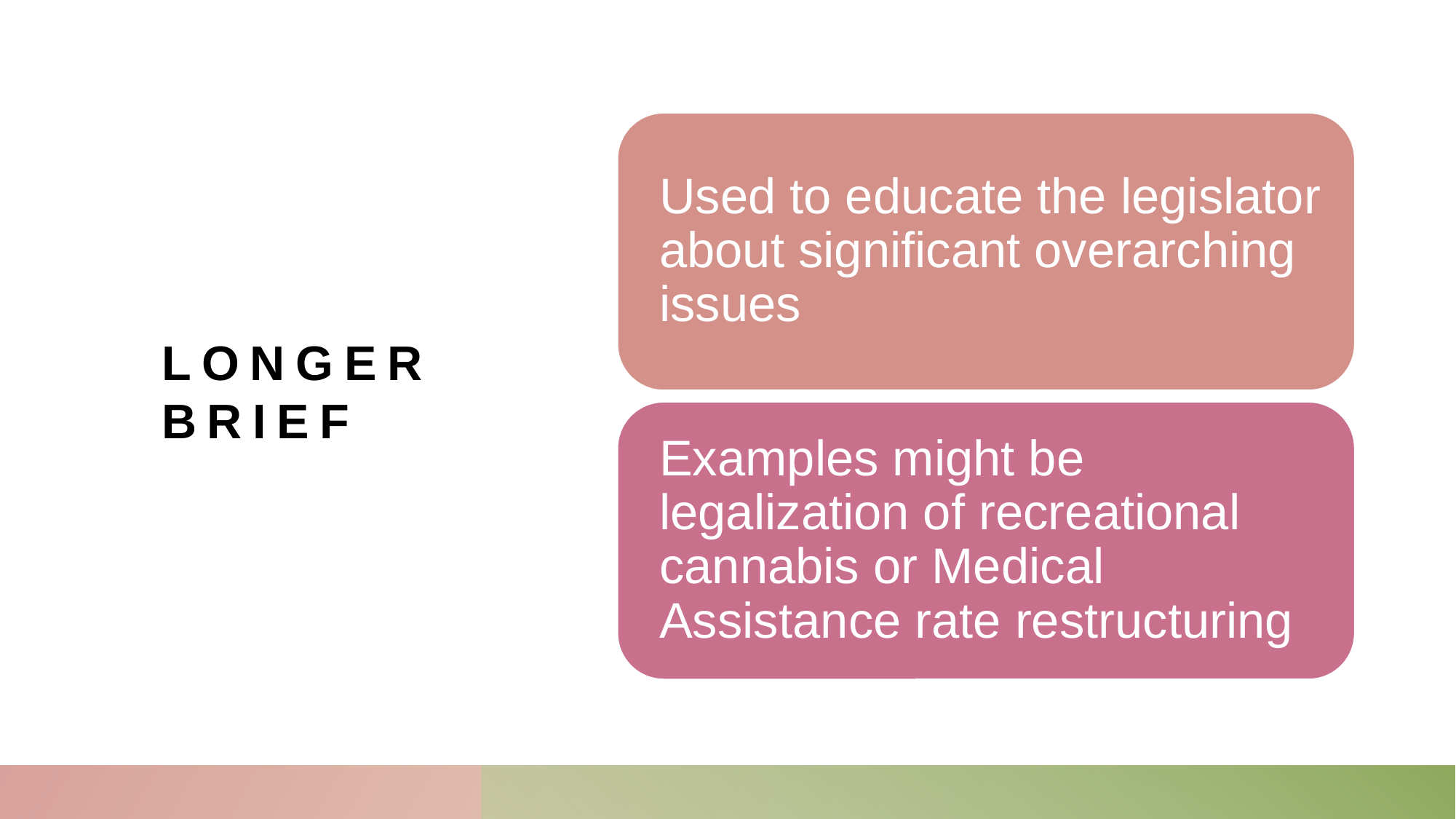

Used to educate the legislator about significant overarching issues
Examples might be legalization of recreational cannabis or Medical Assistance rate restructuring
# Longer brief